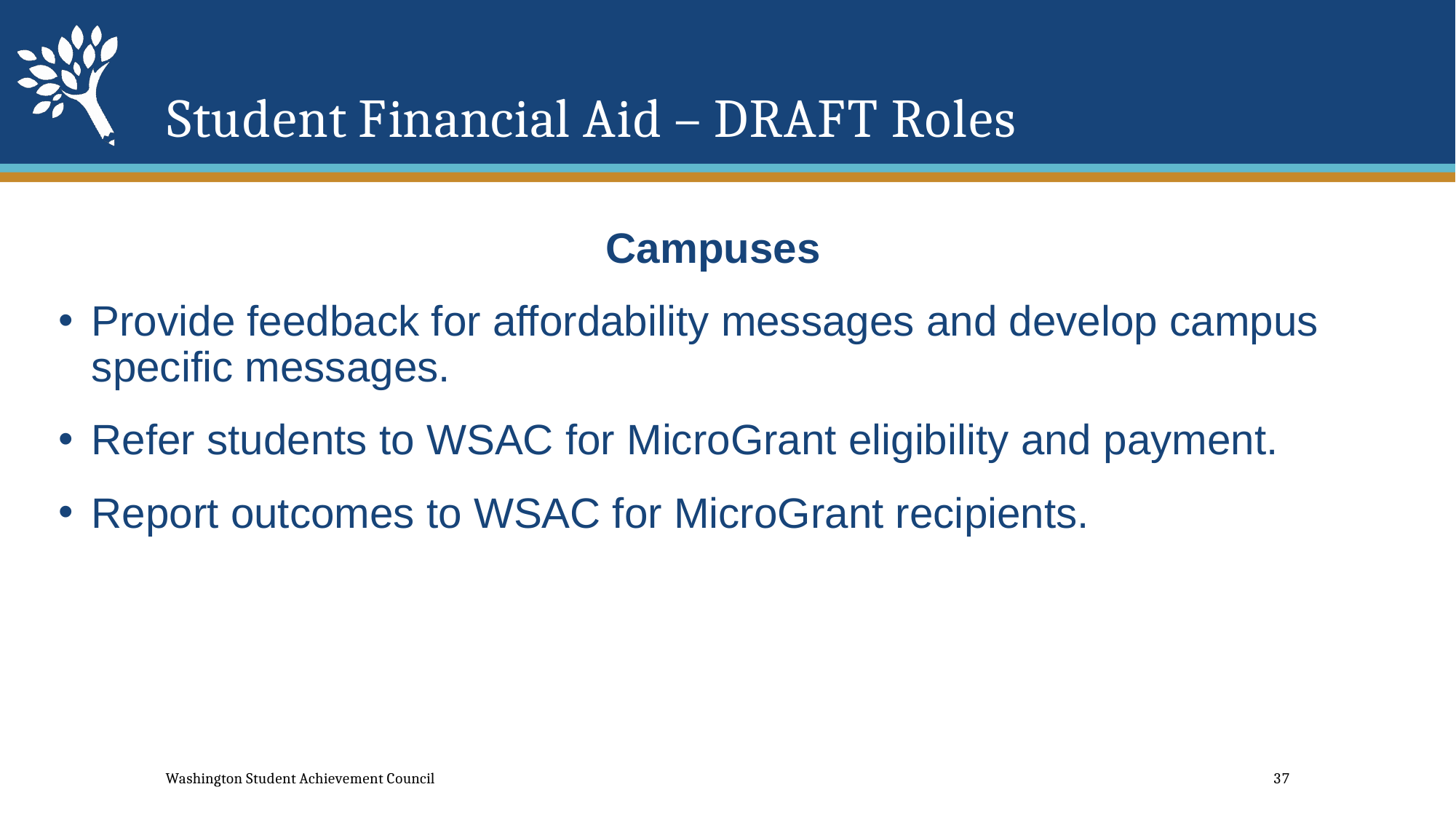

# Student Financial Aid – DRAFT Roles
Campuses
Provide feedback for affordability messages and develop campus specific messages.
Refer students to WSAC for MicroGrant eligibility and payment.
Report outcomes to WSAC for MicroGrant recipients.

Washington Student Achievement Council
37